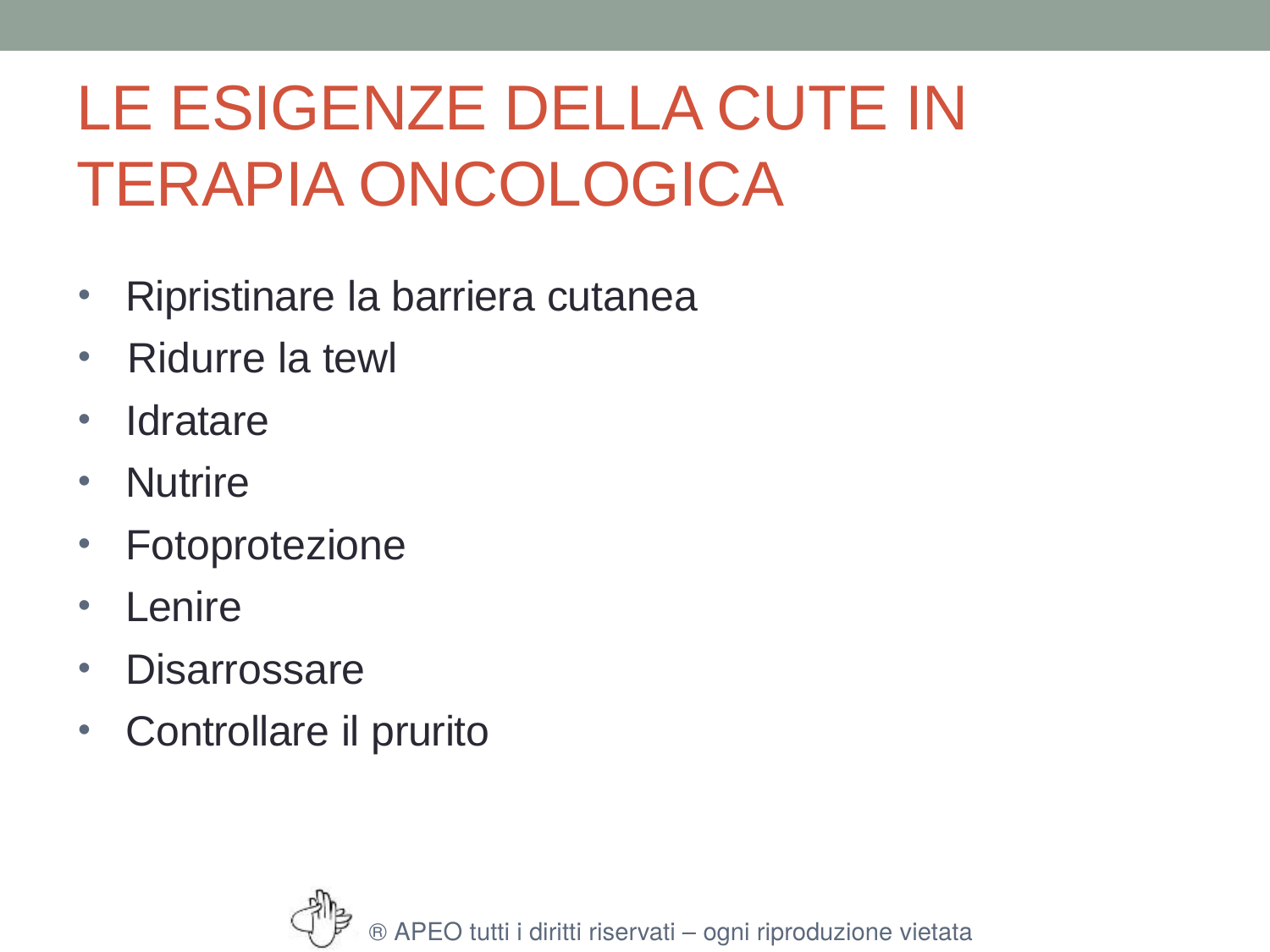

# LE ESIGENZE DELLA CUTE IN TERAPIA ONCOLOGICA
Ripristinare la barriera cutanea
Ridurre la tewl
Idratare
Nutrire
Fotoprotezione
Lenire
Disarrossare
Controllare il prurito